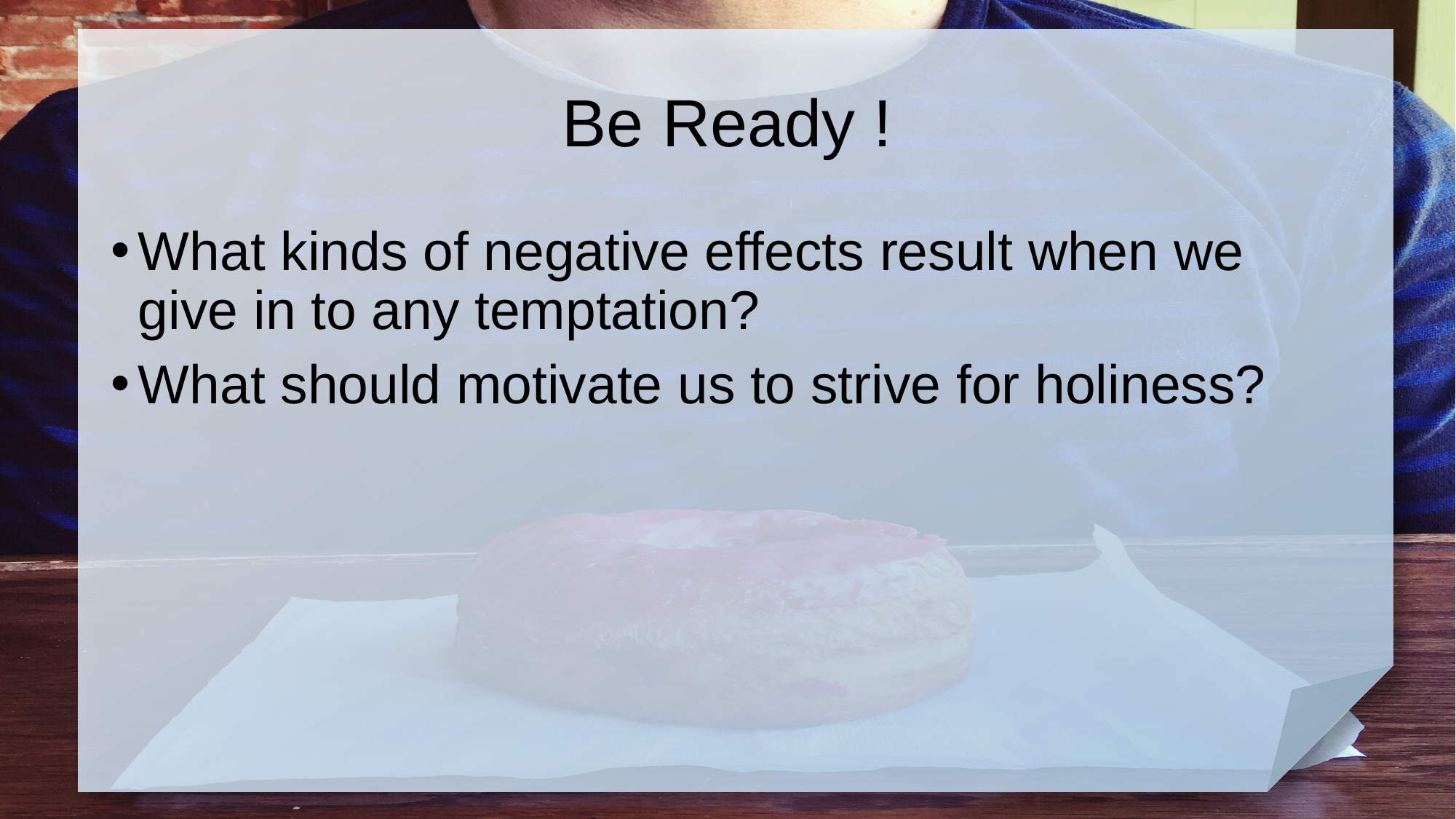

# Be Ready !
What kinds of negative effects result when we give in to any temptation?
What should motivate us to strive for holiness?